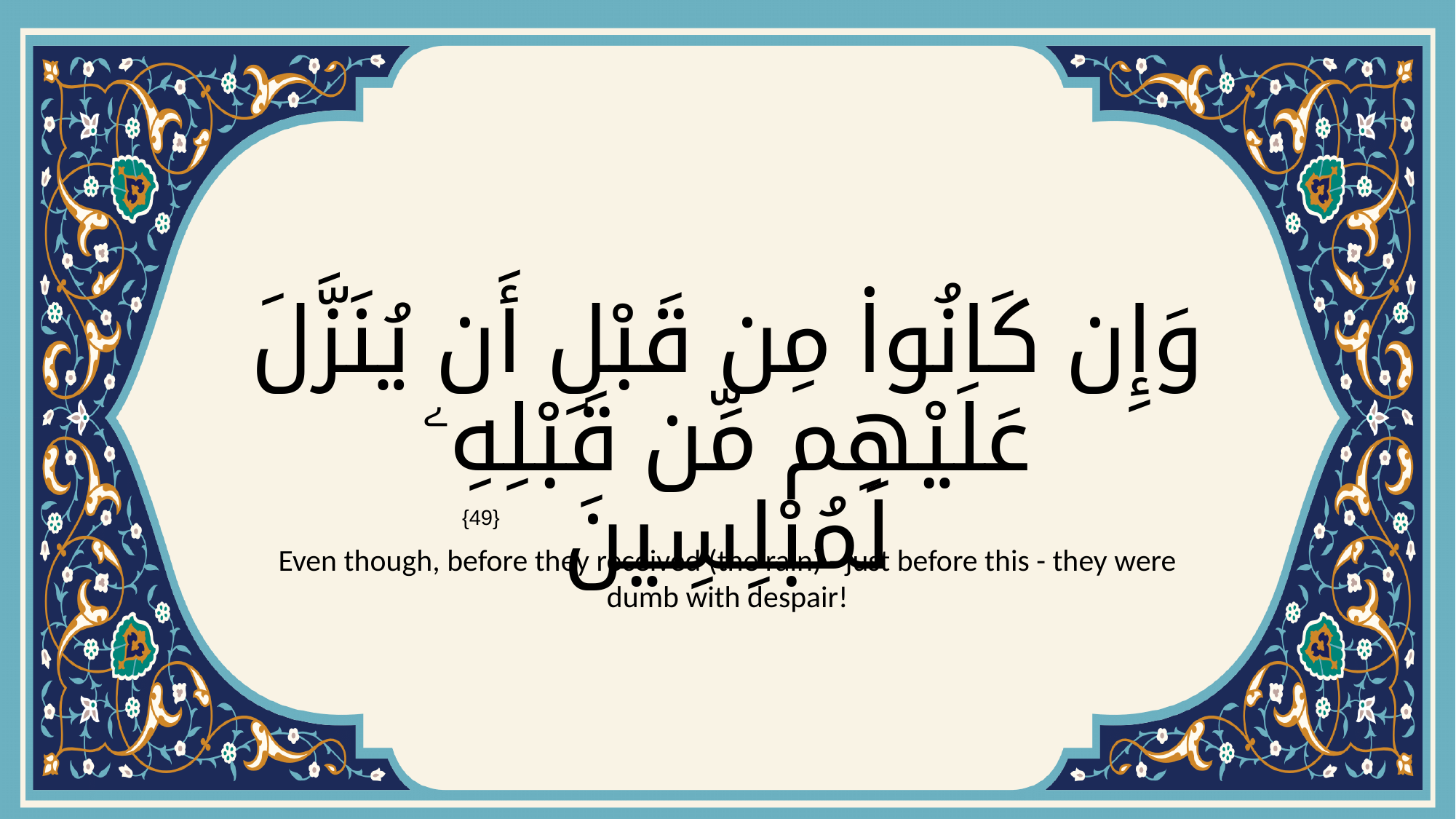

# وَإِن كَانُوا۟ مِن قَبْلِ أَن يُنَزَّلَ عَلَيْهِم مِّن قَبْلِهِۦ لَمُبْلِسِينَ
{49}
Even though, before they received (the rain) - just before this - they were dumb with despair!